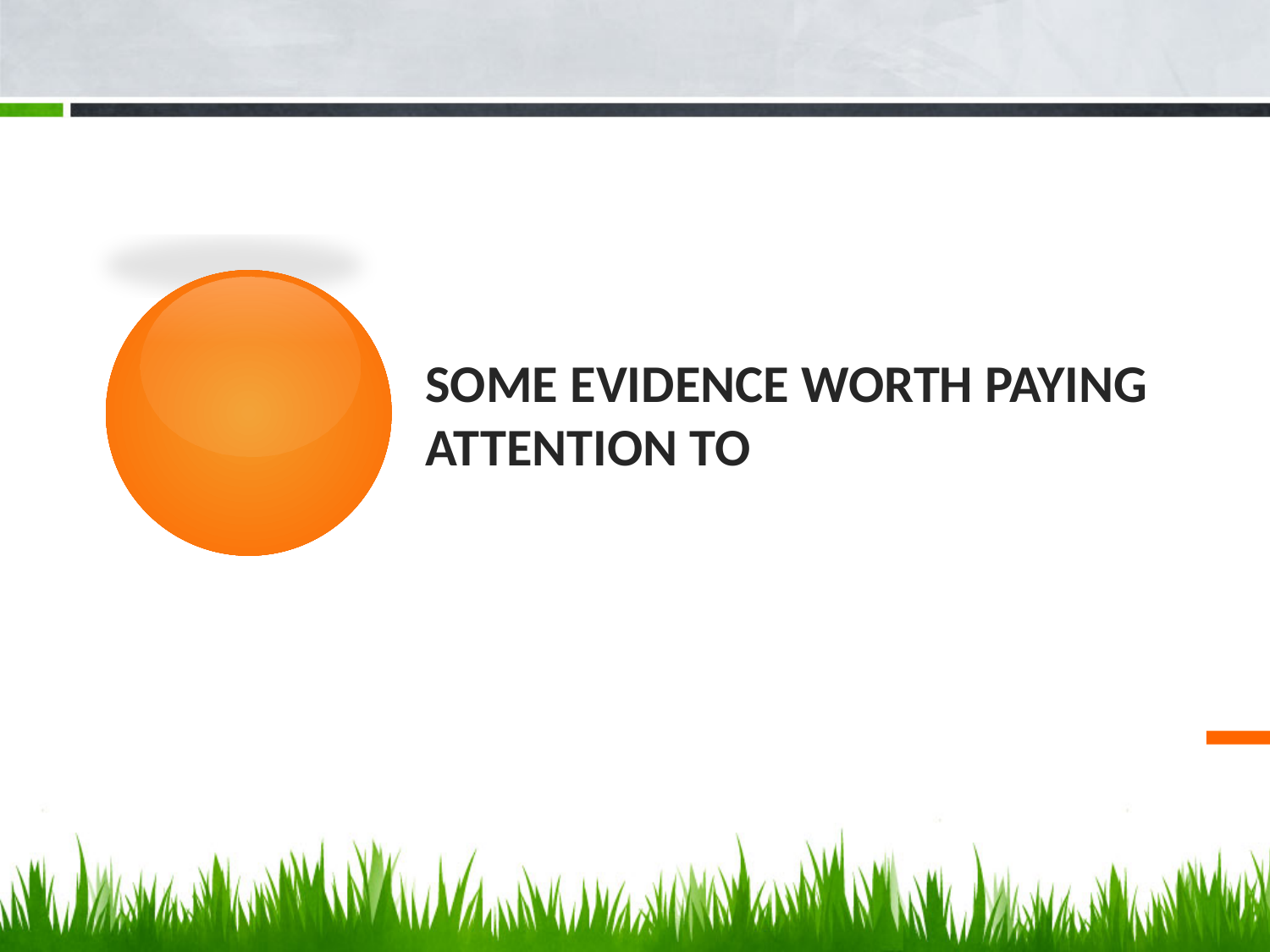

# Some Evidence worth paying attention to